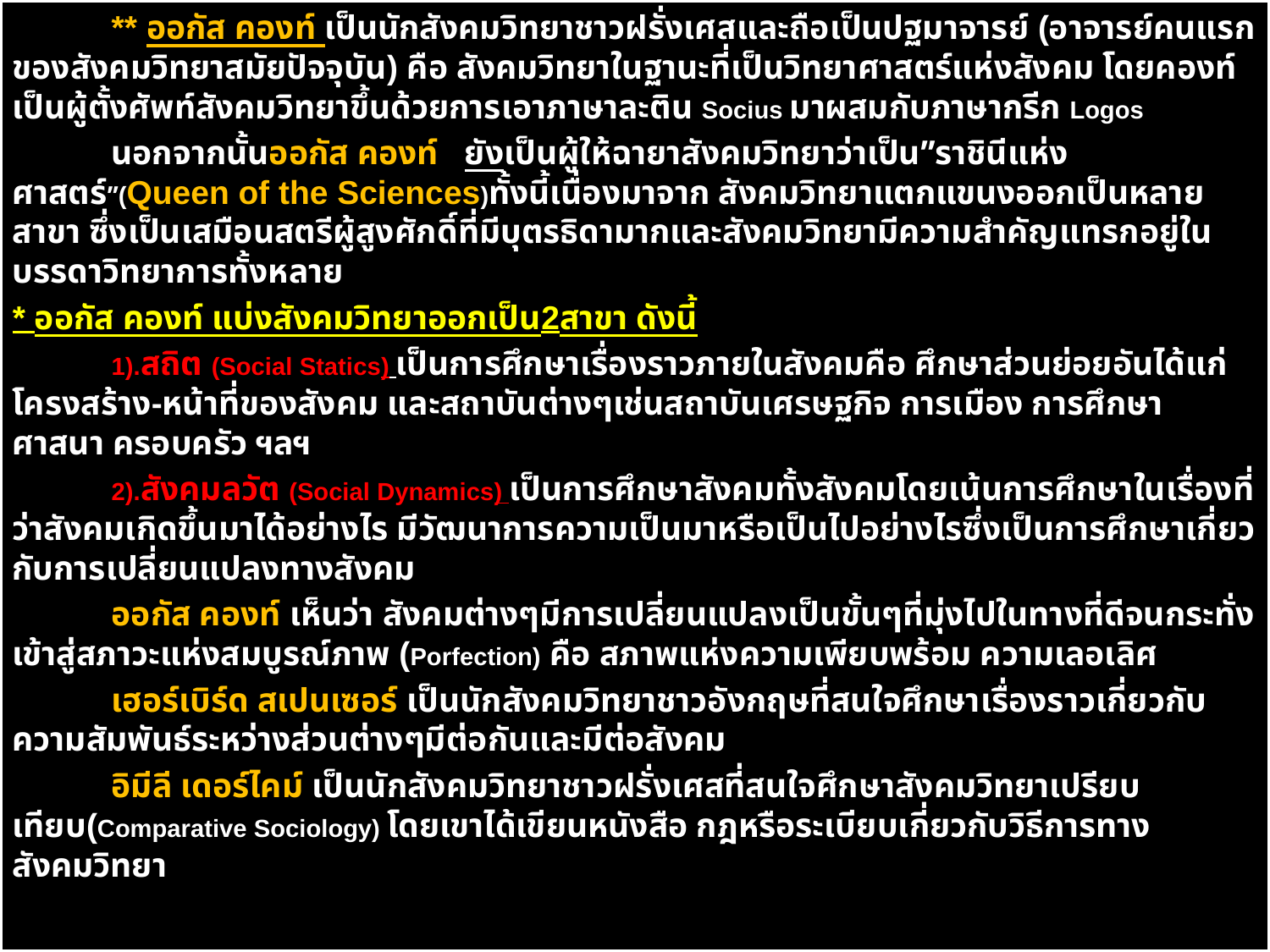

** ออกัส คองท์ เป็นนักสังคมวิทยาชาวฝรั่งเศสและถือเป็นปฐมาจารย์ (อาจารย์คนแรกของสังคมวิทยาสมัยปัจจุบัน) คือ สังคมวิทยาในฐานะที่เป็นวิทยาศาสตร์แห่งสังคม โดยคองท์เป็นผู้ตั้งศัพท์สังคมวิทยาขึ้นด้วยการเอาภาษาละติน Socius มาผสมกับภาษากรีก Logos
	นอกจากนั้นออกัส คองท์   ยังเป็นผู้ให้ฉายาสังคมวิทยาว่าเป็น”ราชินีแห่งศาสตร์”(Queen of the Sciences)ทั้งนี้เนื่องมาจาก สังคมวิทยาแตกแขนงออกเป็นหลายสาขา ซึ่งเป็นเสมือนสตรีผู้สูงศักดิ์ที่มีบุตรธิดามากและสังคมวิทยามีความสำคัญแทรกอยู่ในบรรดาวิทยาการทั้งหลาย
* ออกัส คองท์ แบ่งสังคมวิทยาออกเป็น2สาขา ดังนี้
	1).สถิต (Social Statics) เป็นการศึกษาเรื่องราวภายในสังคมคือ ศึกษาส่วนย่อยอันได้แก่โครงสร้าง-หน้าที่ของสังคม และสถาบันต่างๆเช่นสถาบันเศรษฐกิจ การเมือง การศึกษา ศาสนา ครอบครัว ฯลฯ
	2).สังคมลวัต (Social Dynamics) เป็นการศึกษาสังคมทั้งสังคมโดยเน้นการศึกษาในเรื่องที่ว่าสังคมเกิดขึ้นมาได้อย่างไร มีวัฒนาการความเป็นมาหรือเป็นไปอย่างไรซึ่งเป็นการศึกษาเกี่ยวกับการเปลี่ยนแปลงทางสังคม
	ออกัส คองท์ เห็นว่า สังคมต่างๆมีการเปลี่ยนแปลงเป็นขั้นๆที่มุ่งไปในทางที่ดีจนกระทั่งเข้าสู่สภาวะแห่งสมบูรณ์ภาพ (Porfection) คือ สภาพแห่งความเพียบพร้อม ความเลอเลิศ
	เฮอร์เบิร์ด สเปนเซอร์ เป็นนักสังคมวิทยาชาวอังกฤษที่สนใจศึกษาเรื่องราวเกี่ยวกับความสัมพันธ์ระหว่างส่วนต่างๆมีต่อกันและมีต่อสังคม
	อิมีลี เดอร์ไคม์ เป็นนักสังคมวิทยาชาวฝรั่งเศสที่สนใจศึกษาสังคมวิทยาเปรียบเทียบ(Comparative Sociology) โดยเขาได้เขียนหนังสือ กฎหรือระเบียบเกี่ยวกับวิธีการทางสังคมวิทยา